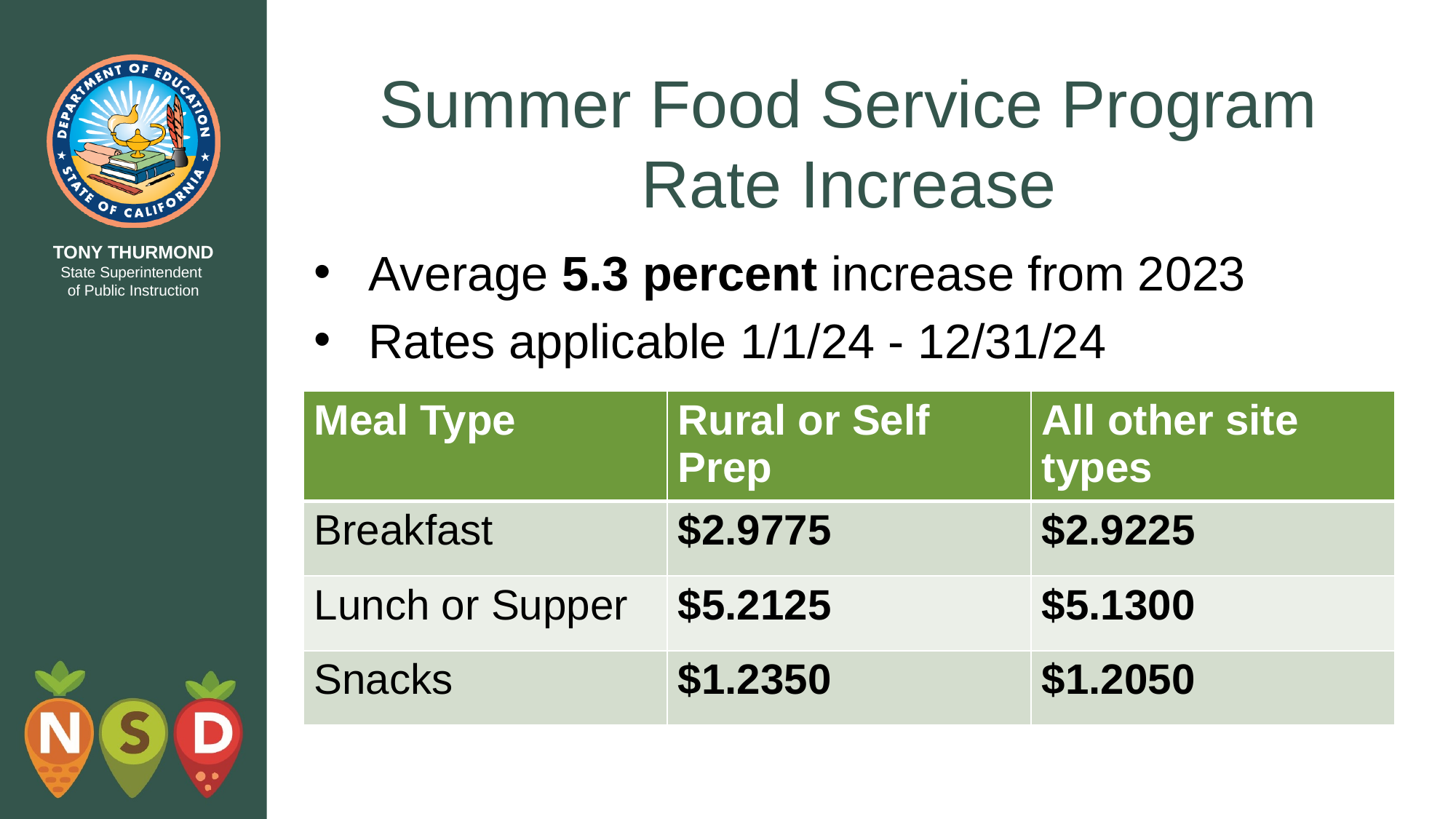

# Summer Food Service Program Rate Increase
Average 5.3 percent increase from 2023
Rates applicable 1/1/24 - 12/31/24

| Meal Type | Rural or Self Prep | All other site types |
| --- | --- | --- |
| Breakfast | $2.9775 | $2.9225 |
| Lunch or Supper | $5.2125 | $5.1300 |
| Snacks | $1.2350 | $1.2050 |